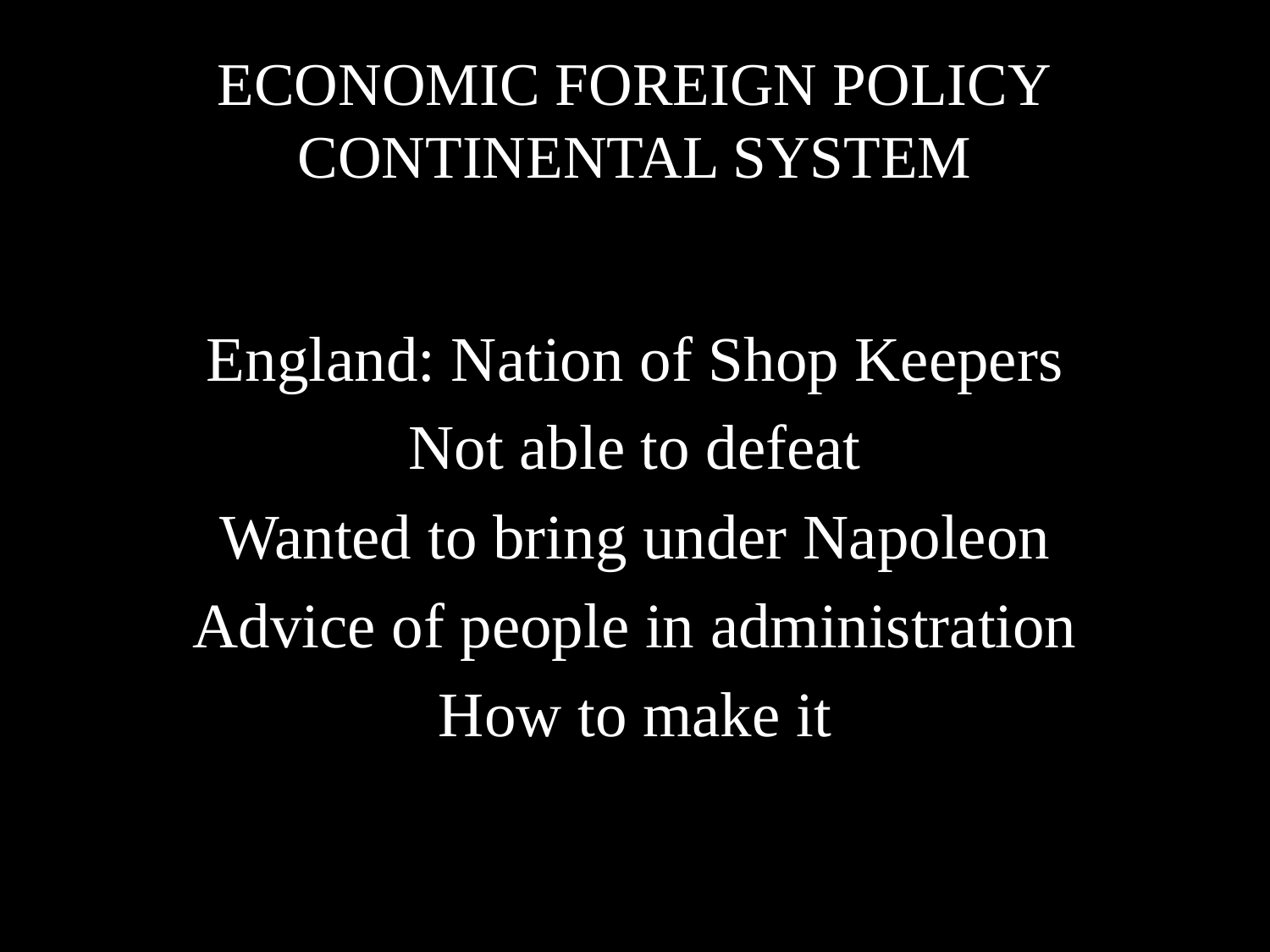

# ECONOMIC FOREIGN POLICY CONTINENTAL SYSTEM

England: Nation of Shop Keepers
Not able to defeat
Wanted to bring under Napoleon
Advice of people in administration
How to make it